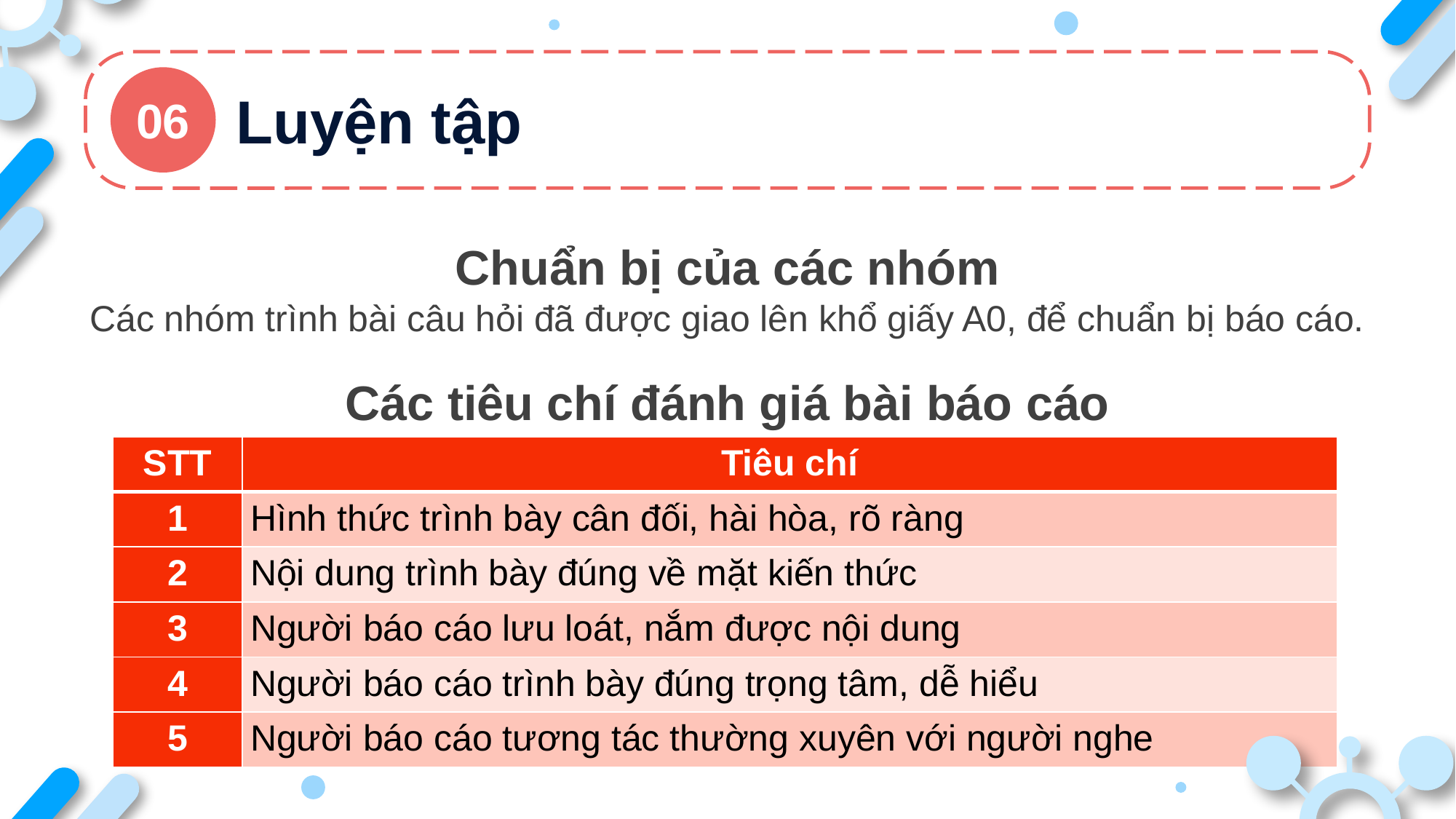

Luyện tập
06

Chuẩn bị của các nhóm
Các nhóm trình bài câu hỏi đã được giao lên khổ giấy A0, để chuẩn bị báo cáo.

Các tiêu chí đánh giá bài báo cáo
| STT | Tiêu chí |
| --- | --- |
| 1 | Hình thức trình bày cân đối, hài hòa, rõ ràng |
| 2 | Nội dung trình bày đúng về mặt kiến thức |
| 3 | Người báo cáo lưu loát, nắm được nội dung |
| 4 | Người báo cáo trình bày đúng trọng tâm, dễ hiểu |
| 5 | Người báo cáo tương tác thường xuyên với người nghe |